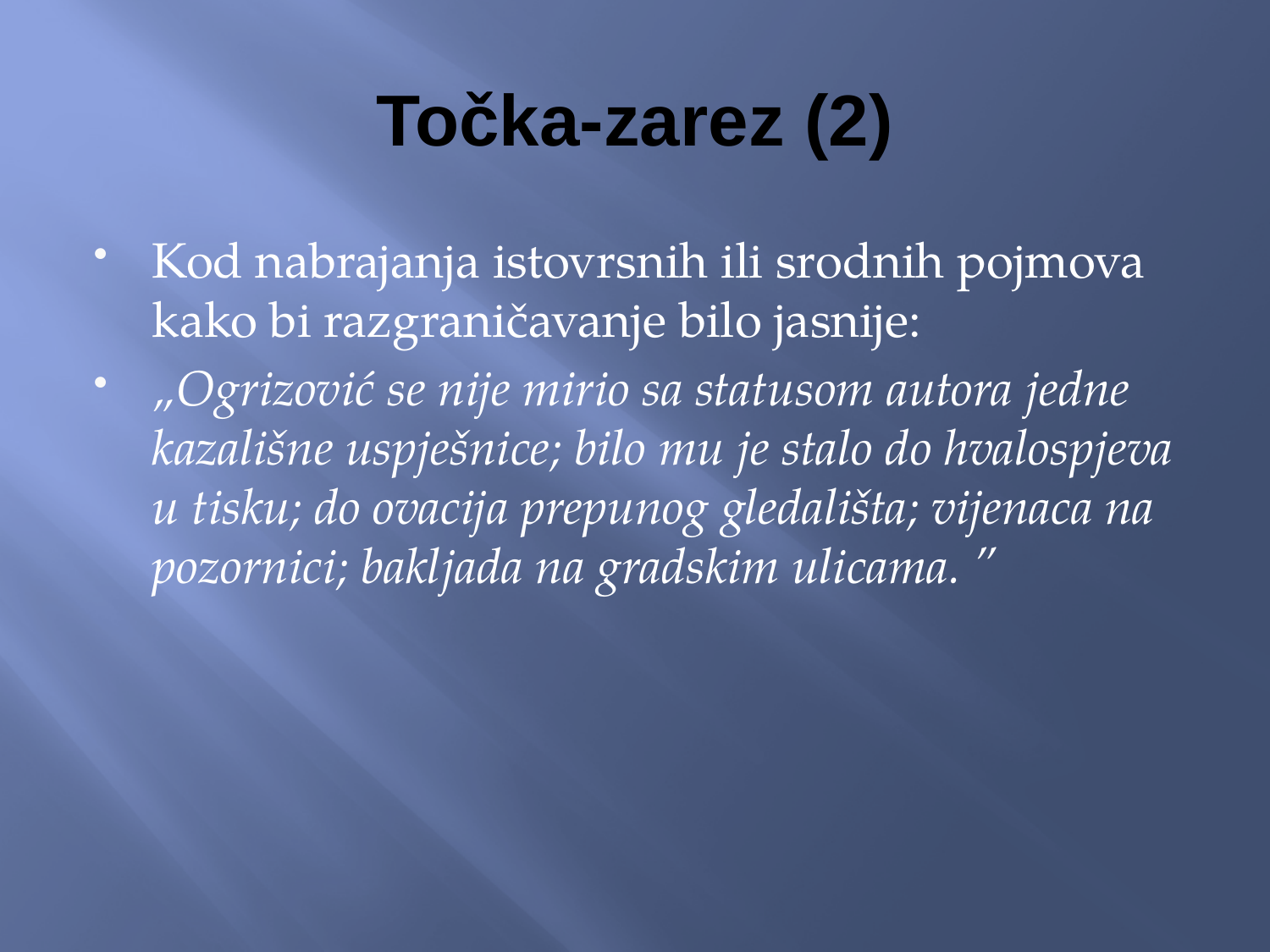

# Točka-zarez (2)
Kod nabrajanja istovrsnih ili srodnih pojmova kako bi razgraničavanje bilo jasnije:
„Ogrizović se nije mirio sa statusom autora jedne kazališne uspješnice; bilo mu je stalo do hvalospjeva u tisku; do ovacija prepunog gledališta; vijenaca na pozornici; bakljada na gradskim ulicama. ”